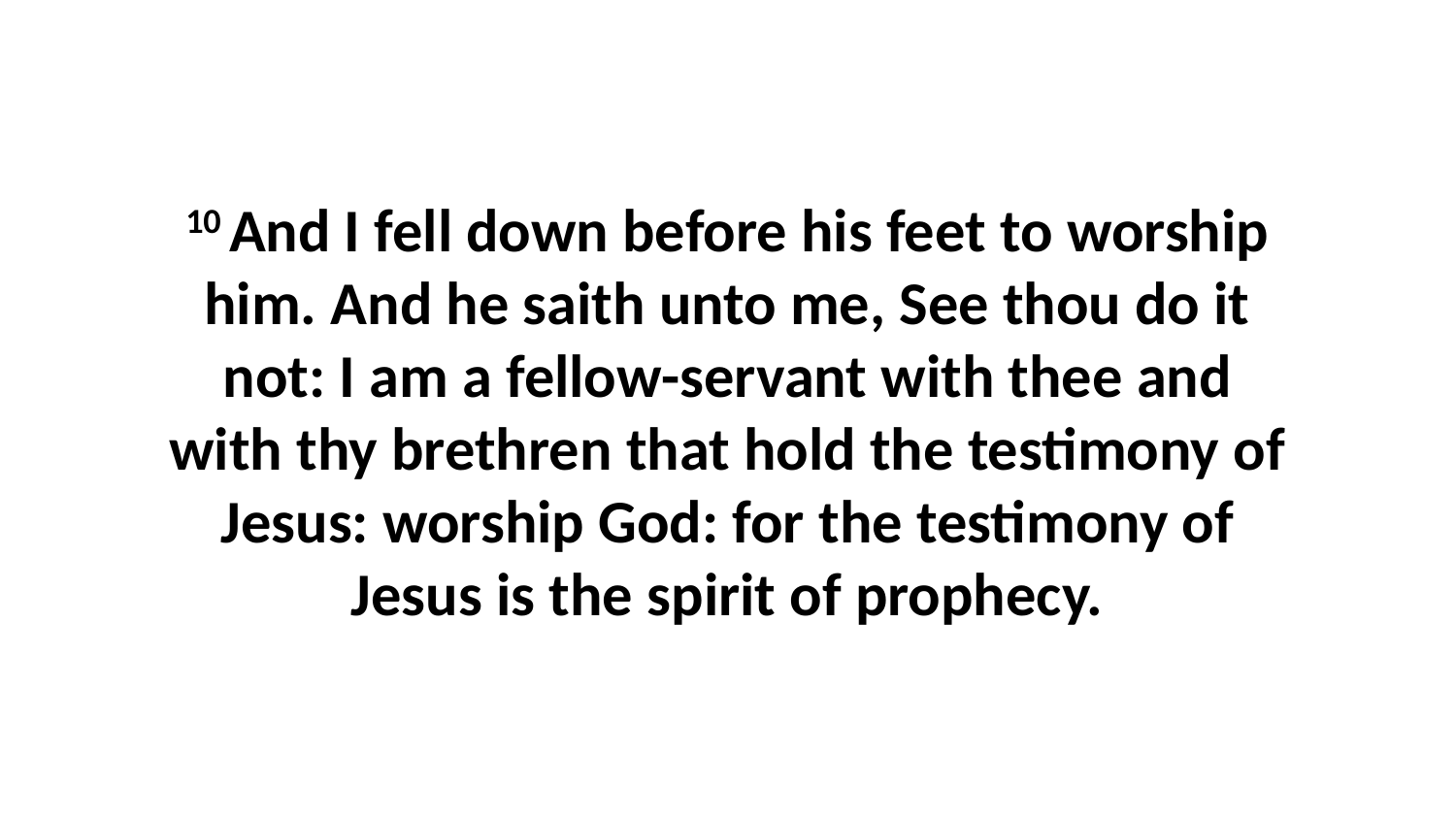

10 And I fell down before his feet to worship him. And he saith unto me, See thou do it not: I am a fellow-servant with thee and with thy brethren that hold the testimony of Jesus: worship God: for the testimony of Jesus is the spirit of prophecy.